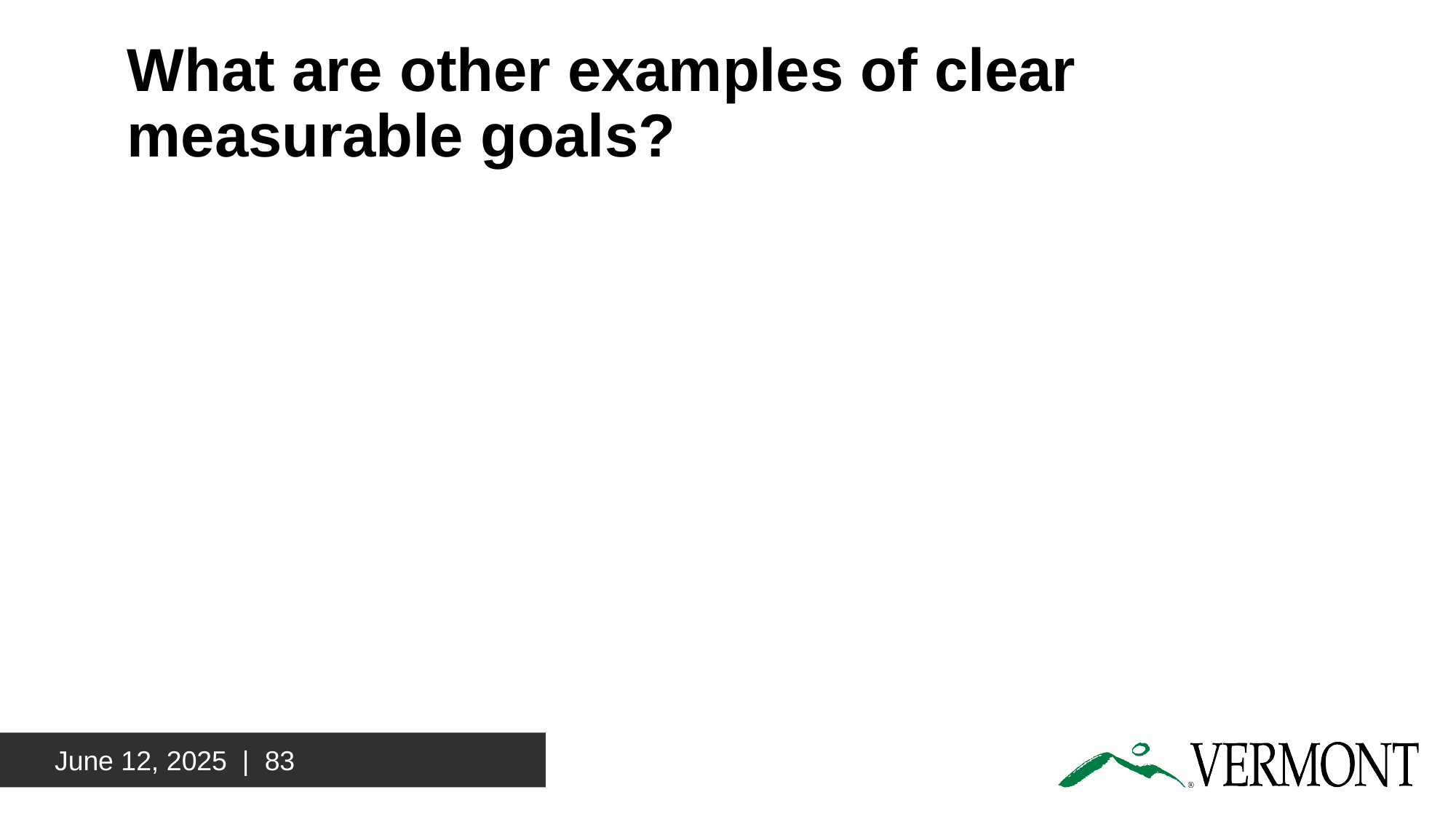

# What are other examples of clear measurable goals?